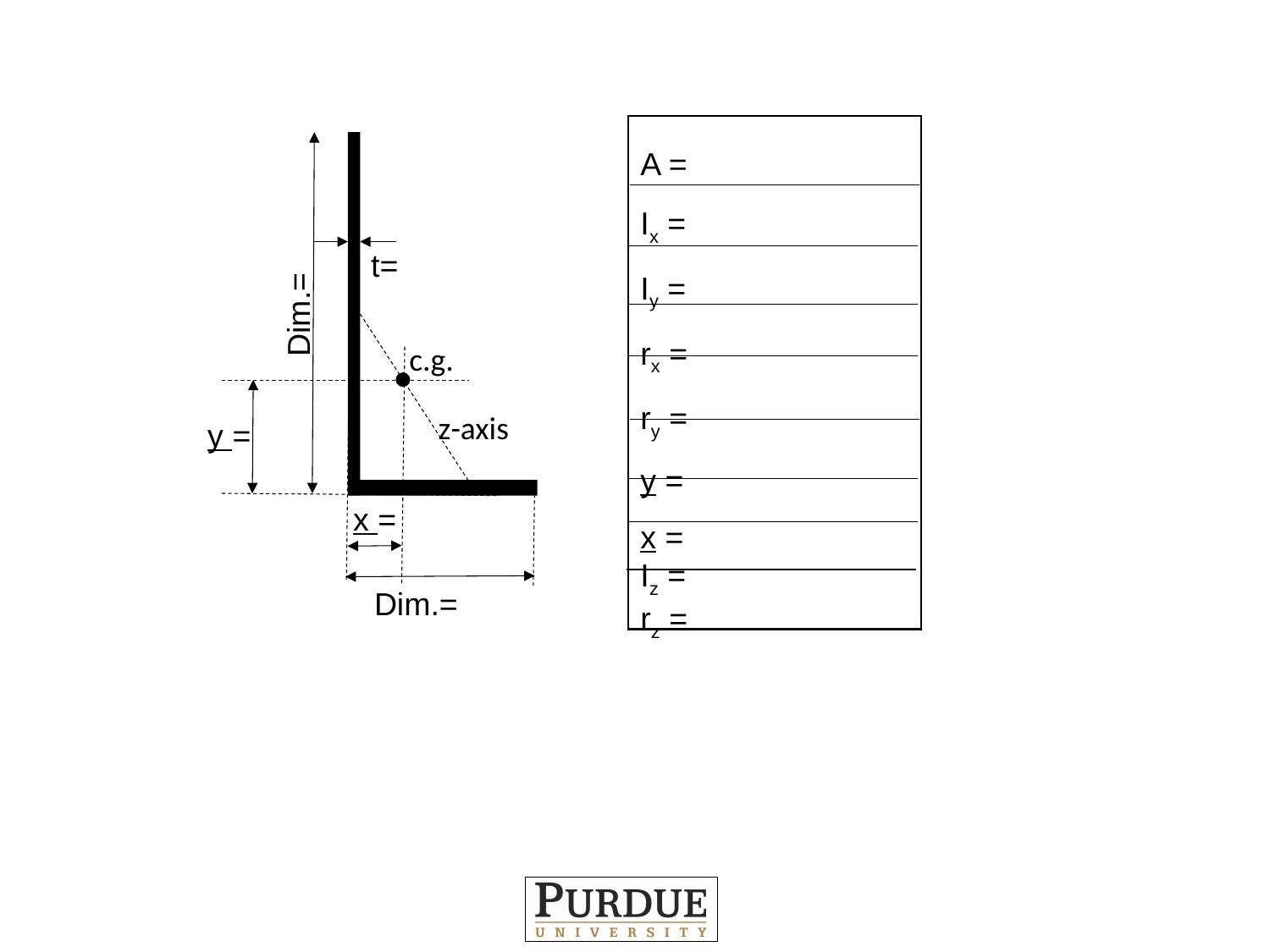

A =
Ix =
Iy =
rx =
ry =
y =
x =
Iz =
rz =

Dim.=
t=
c.g.

z-axis
y =

x =
Dim.=